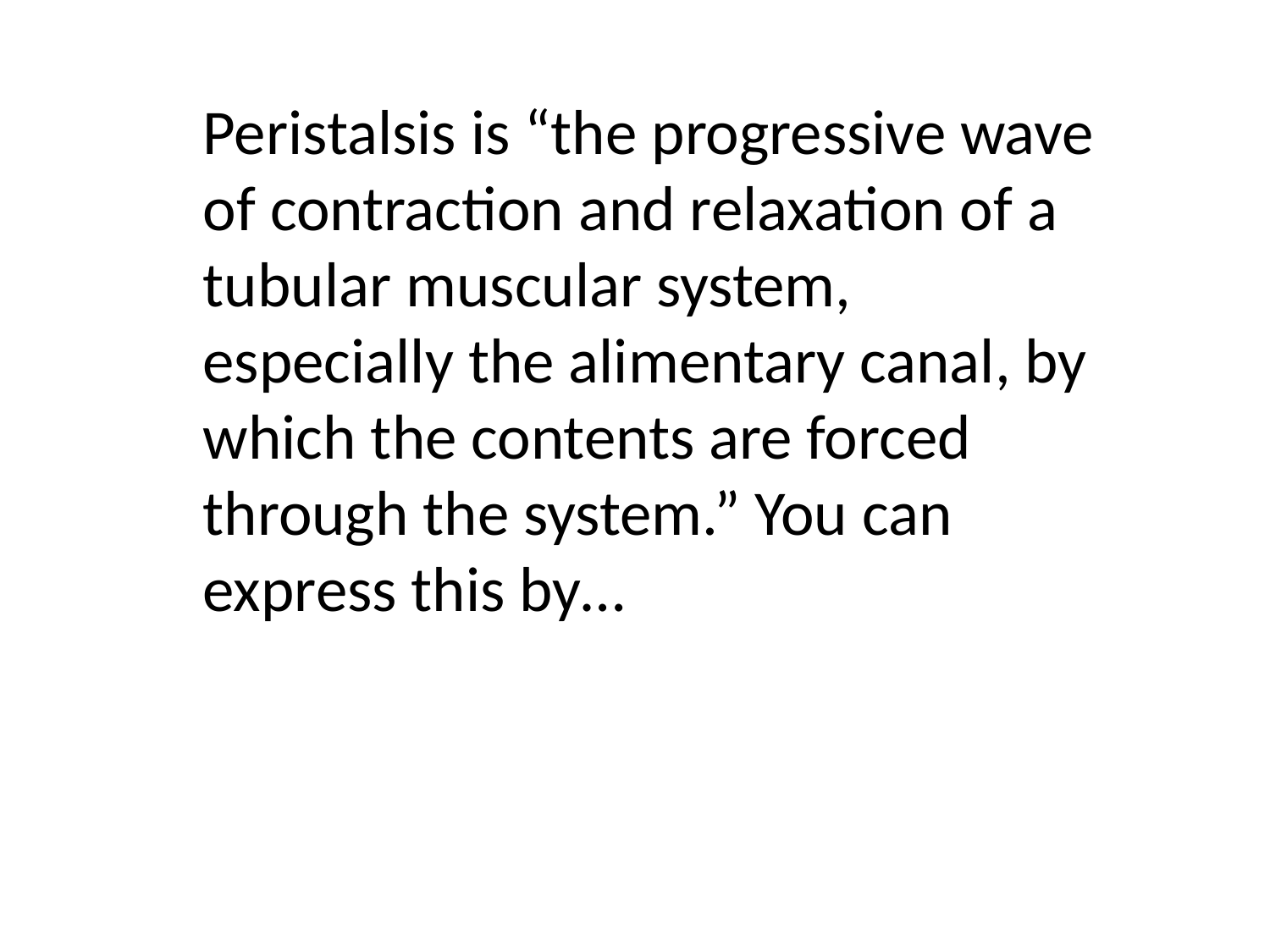

Peristalsis is “the progressive wave of contraction and relaxation of a tubular muscular system, especially the alimentary canal, by which the contents are forced through the system.” You can express this by…